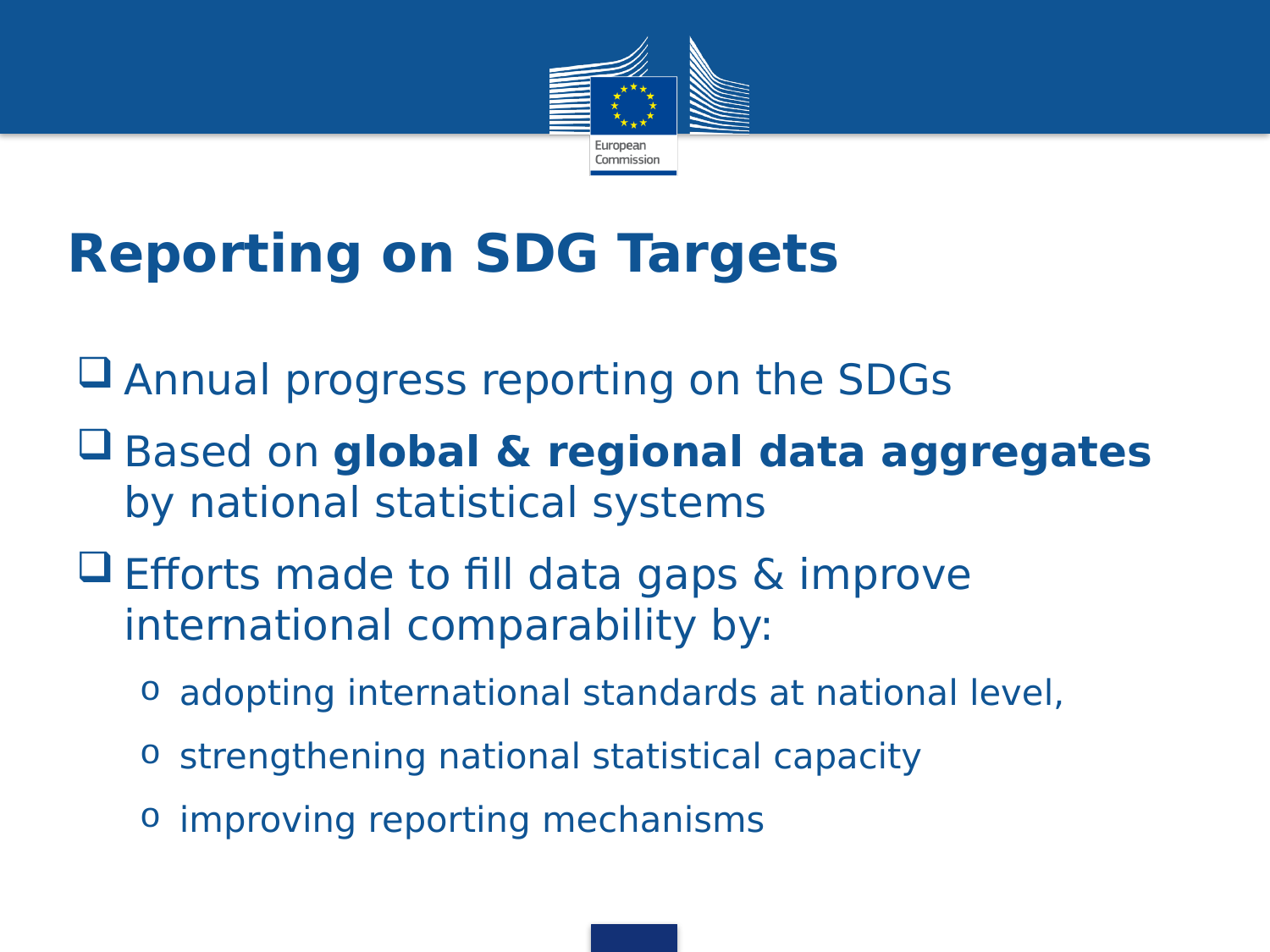

# Reporting on SDG Targets
Annual progress reporting on the SDGs
Based on global & regional data aggregates by national statistical systems
Efforts made to fill data gaps & improve international comparability by:
adopting international standards at national level,
strengthening national statistical capacity
improving reporting mechanisms